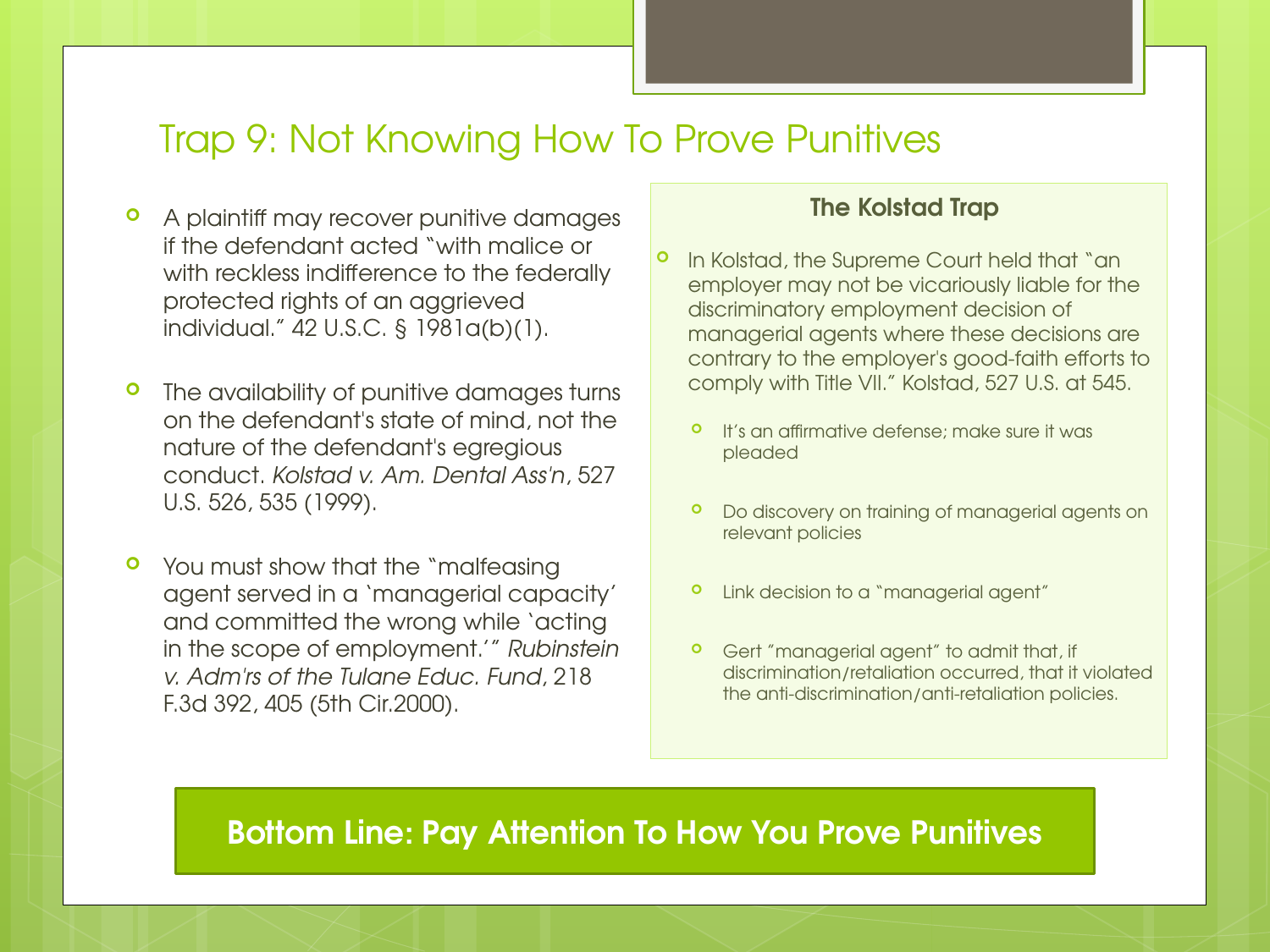

# Trap 9: Not Knowing How To Prove Punitives

The Kolstad Trap

In Kolstad, the Supreme Court held that “an employer may not be vicariously liable for the discriminatory employment decision of managerial agents where these decisions are contrary to the employer's good-faith efforts to comply with Title VII.” Kolstad, 527 U.S. at 545.

It’s an affirmative defense; make sure it was pleaded

Do discovery on training of managerial agents on relevant policies

Link decision to a “managerial agent”

Gert ”managerial agent” to admit that, if discrimination/retaliation occurred, that it violated the anti-discrimination/anti-retaliation policies.

A plaintiff may recover punitive damages if the defendant acted “with malice or with reckless indifference to the federally protected rights of an aggrieved individual.” 42 U.S.C. § 1981a(b)(1).

The availability of punitive damages turns on the defendant's state of mind, not the nature of the defendant's egregious conduct. Kolstad v. Am. Dental Ass'n, 527 U.S. 526, 535 (1999).

You must show that the “malfeasing agent served in a ‘managerial capacity’ and committed the wrong while ‘acting in the scope of employment.’” Rubinstein v. Adm'rs of the Tulane Educ. Fund, 218 F.3d 392, 405 (5th Cir.2000).

Bottom Line: Pay Attention To How You Prove Punitives